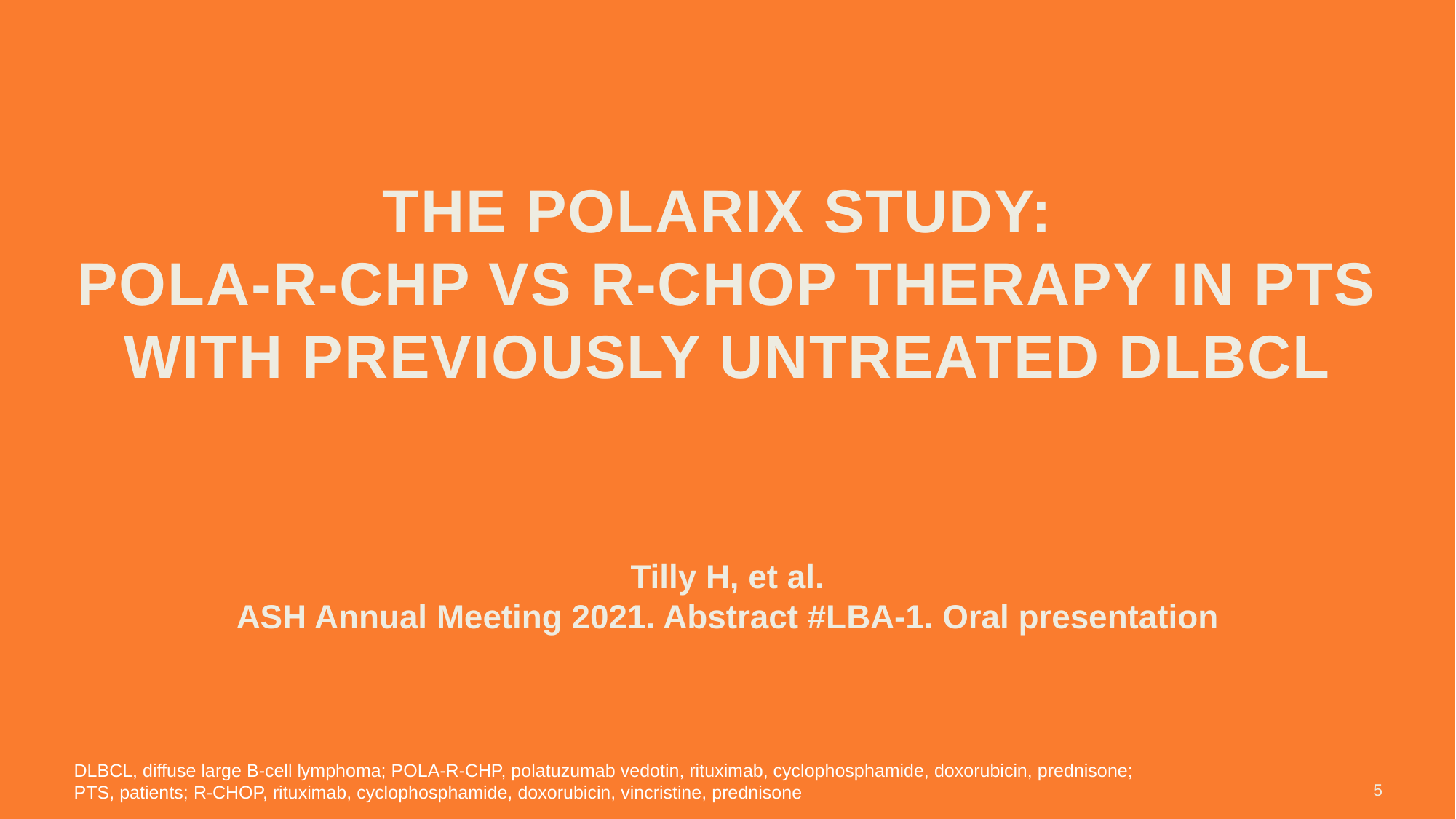

# The POLARIX Study: pola-R-CHP Vs R-CHOP Therapy in PTS with Previously Untreated DLBCL
Tilly H, et al.
ASH Annual Meeting 2021. Abstract #LBA-1. Oral presentation
DLBCL, diffuse large B-cell lymphoma; POLA-R-CHP, polatuzumab vedotin, rituximab, cyclophosphamide, doxorubicin, prednisone;
PTS, patients; R-CHOP, rituximab, cyclophosphamide, doxorubicin, vincristine, prednisone
5